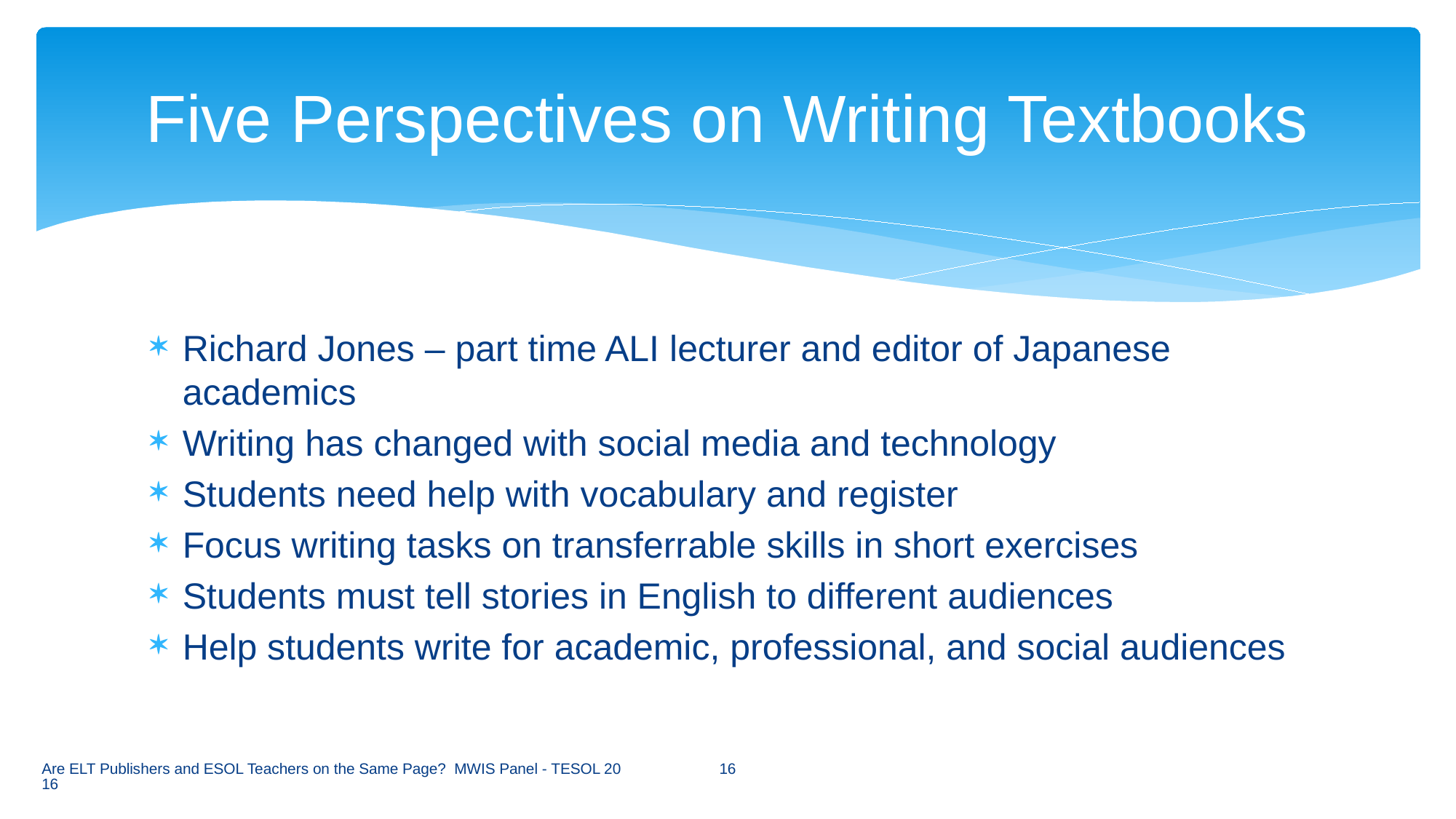

# Five Perspectives on Writing Textbooks
Richard Jones – part time ALI lecturer and editor of Japanese academics
Writing has changed with social media and technology
Students need help with vocabulary and register
Focus writing tasks on transferrable skills in short exercises
Students must tell stories in English to different audiences
Help students write for academic, professional, and social audiences

16
Are ELT Publishers and ESOL Teachers on the Same Page?  MWIS Panel - TESOL 2016